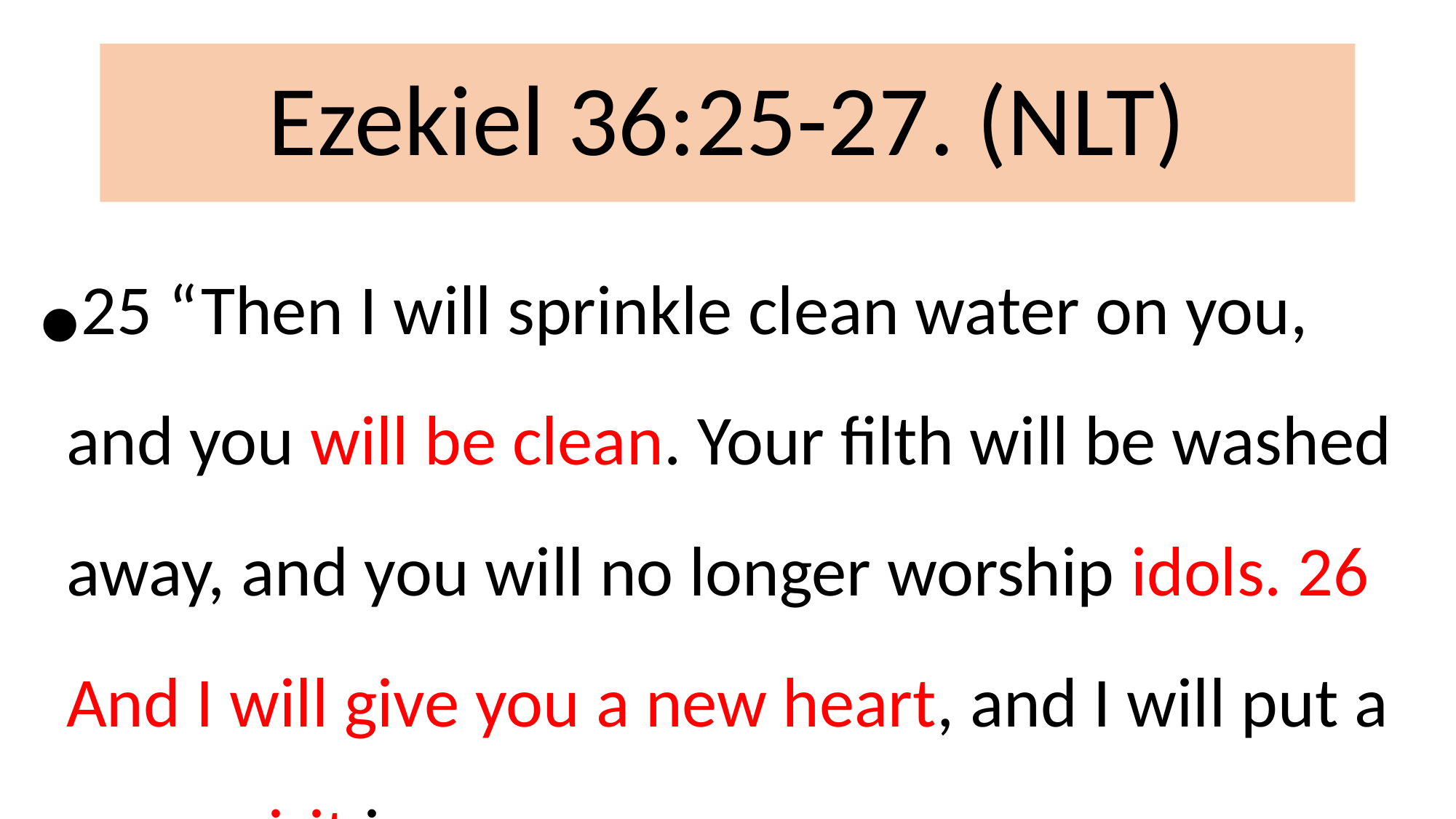

# Ezekiel 36:25-27. (NLT)
25 “Then I will sprinkle clean water on you, and you will be clean. Your filth will be washed away, and you will no longer worship idols. 26 And I will give you a new heart, and I will put a new spirit in you. …